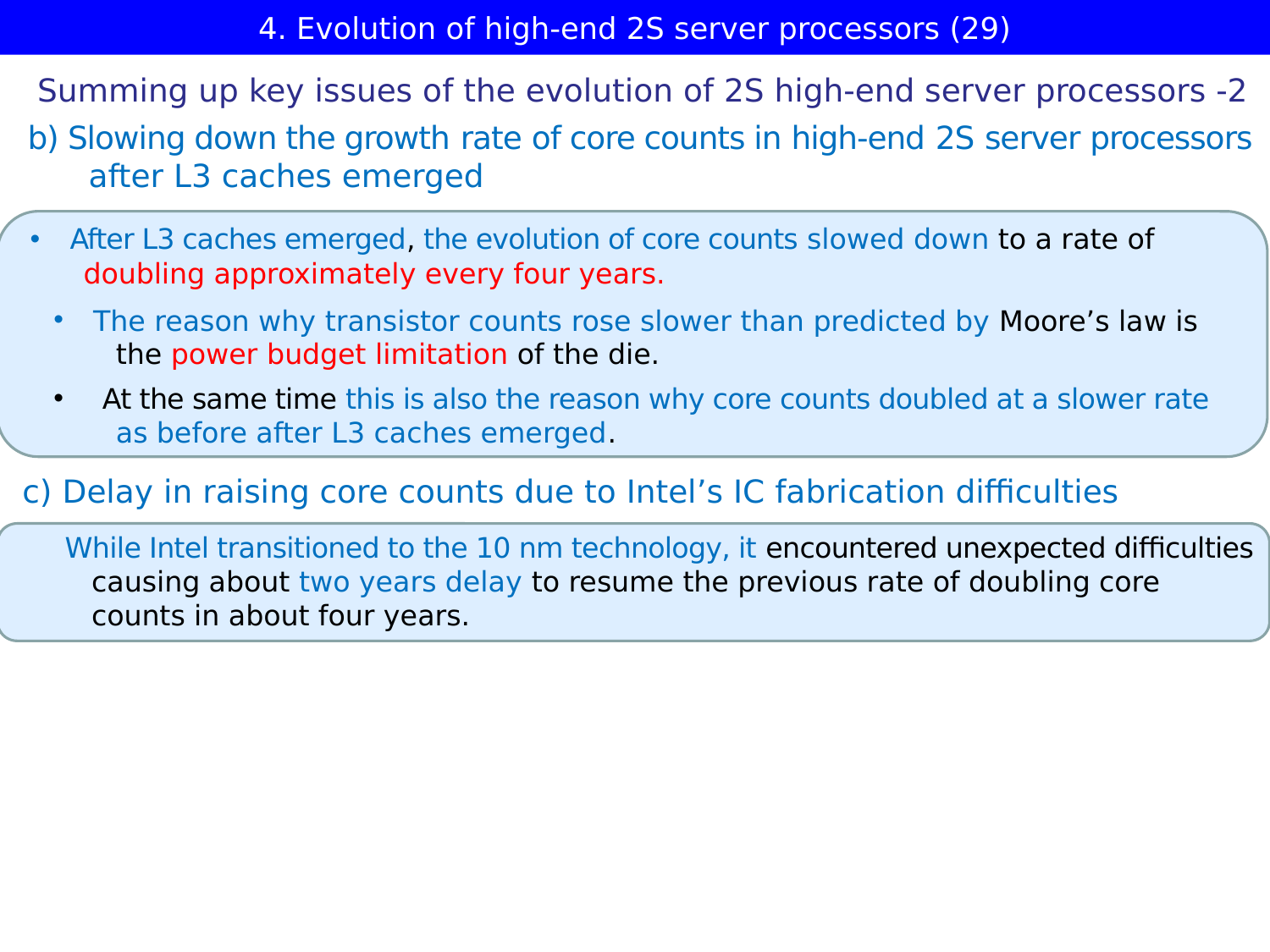

# 4. Evolution of high-end 2S server processors (29)
Summing up key issues of the evolution of 2S high-end server processors -2
b) Slowing down the growth rate of core counts in high-end 2S server processors
      after L3 caches emerged

After L3 caches emerged, the evolution of core counts slowed down to a rate of
      doubling approximately every four years.
The reason why transistor counts rose slower than predicted by Moore’s law is
       the power budget limitation of the die.
 At the same time this is also the reason why core counts doubled at a slower rate
       as before after L3 caches emerged.
c) Delay in raising core counts due to Intel’s IC fabrication difficulties

While Intel transitioned to the 10 nm technology, it encountered unexpected difficulties
   causing about two years delay to resume the previous rate of doubling core
   counts in about four years.